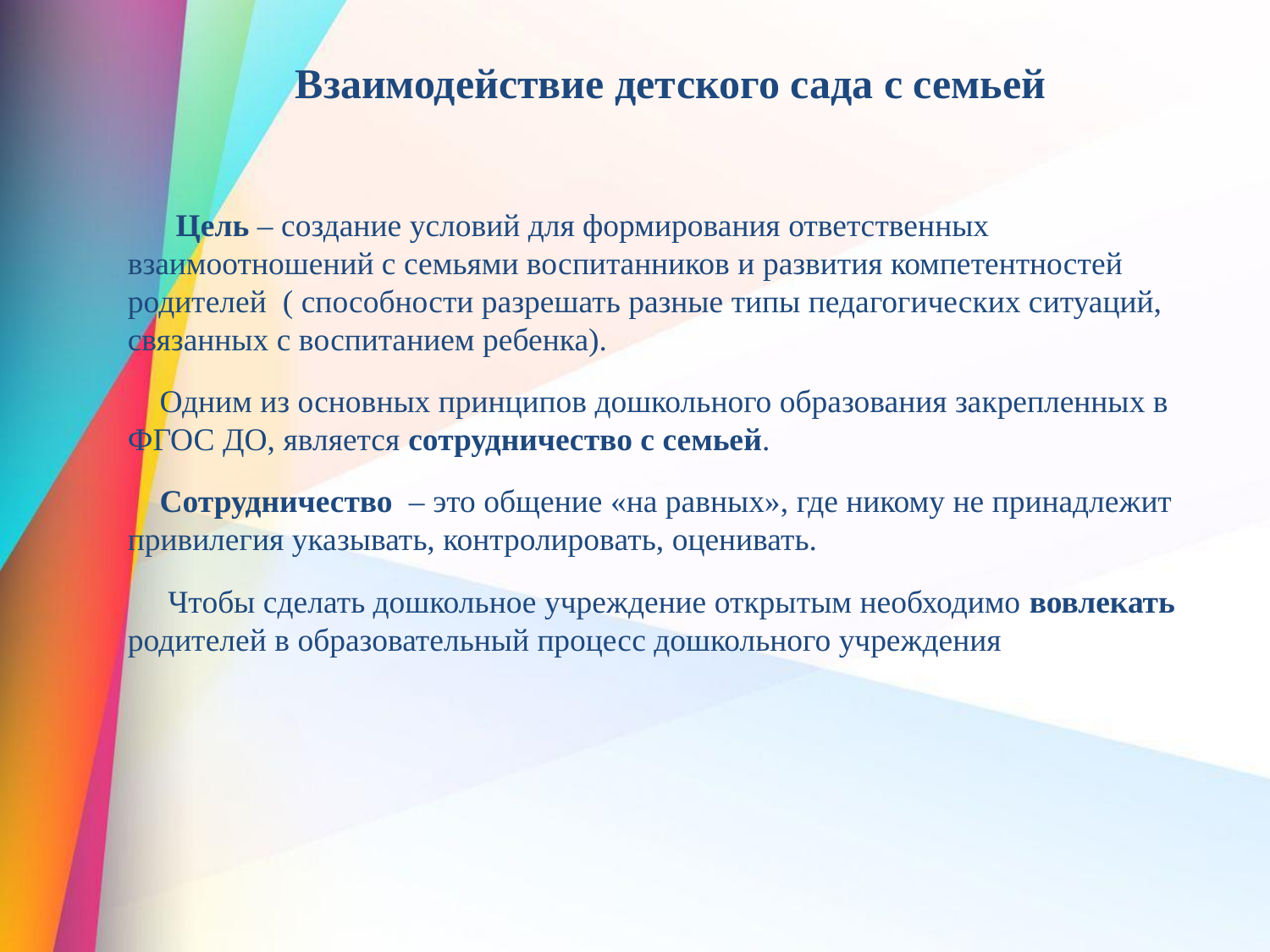

Взаимодействие детского сада с семьей

      Цель – создание условий для формирования ответственных взаимоотношений с семьями воспитанников и развития компетентностей родителей  ( способности разрешать разные типы педагогических ситуаций, связанных с воспитанием ребенка).
    Одним из основных принципов дошкольного образования закрепленных в ФГОС ДО, является сотрудничество с семьей.
    Сотрудничество  – это общение «на равных», где никому не принадлежит привилегия указывать, контролировать, оценивать.
     Чтобы сделать дошкольное учреждение открытым необходимо вовлекать родителей в образовательный процесс дошкольного учреждения